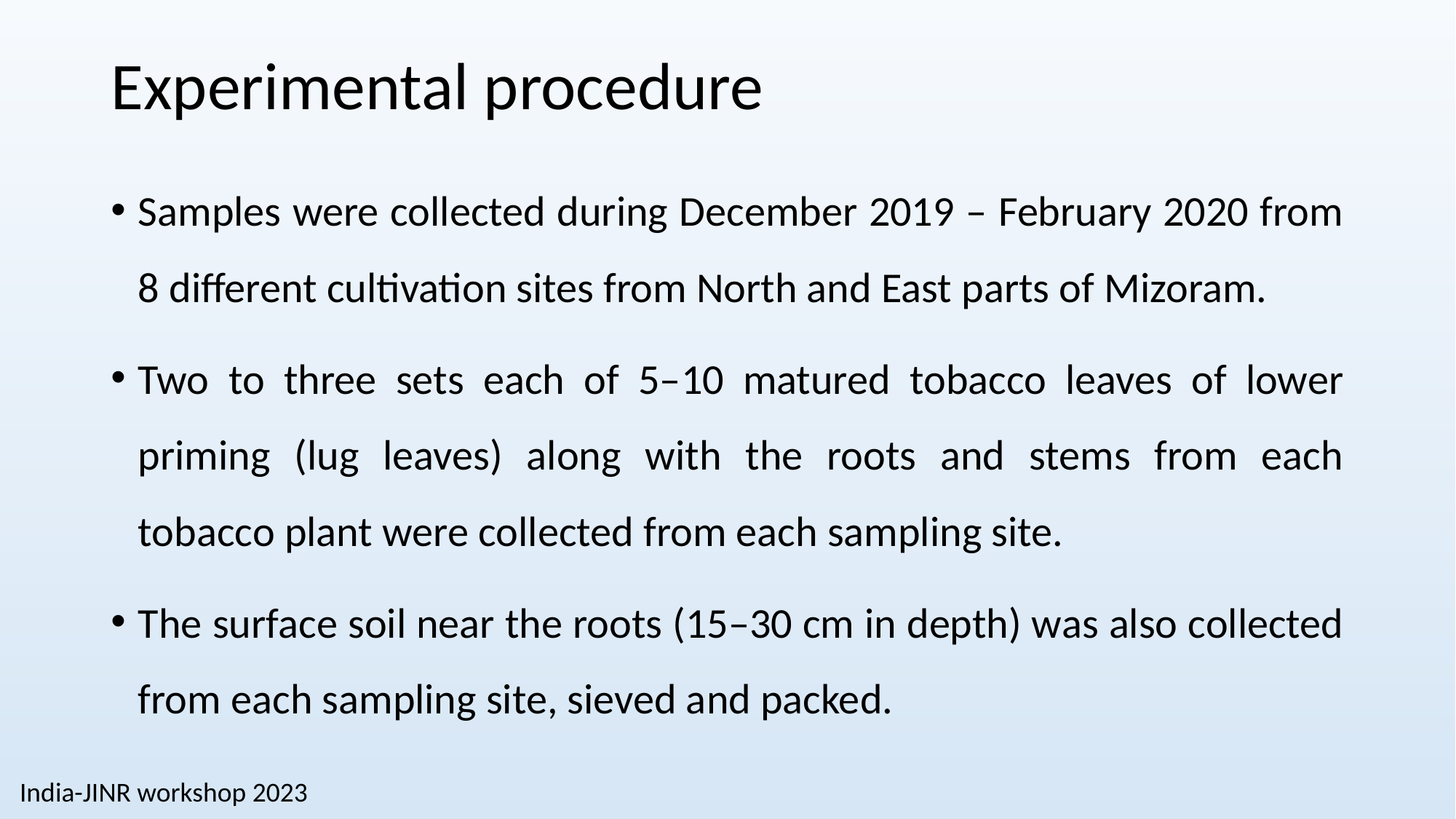

# Experimental procedure
Samples were collected during December 2019 – February 2020 from 8 different cultivation sites from North and East parts of Mizoram.
Two to three sets each of 5–10 matured tobacco leaves of lower priming (lug leaves) along with the roots and stems from each tobacco plant were collected from each sampling site.
The surface soil near the roots (15–30 cm in depth) was also collected from each sampling site, sieved and packed.

India-JINR workshop 2023